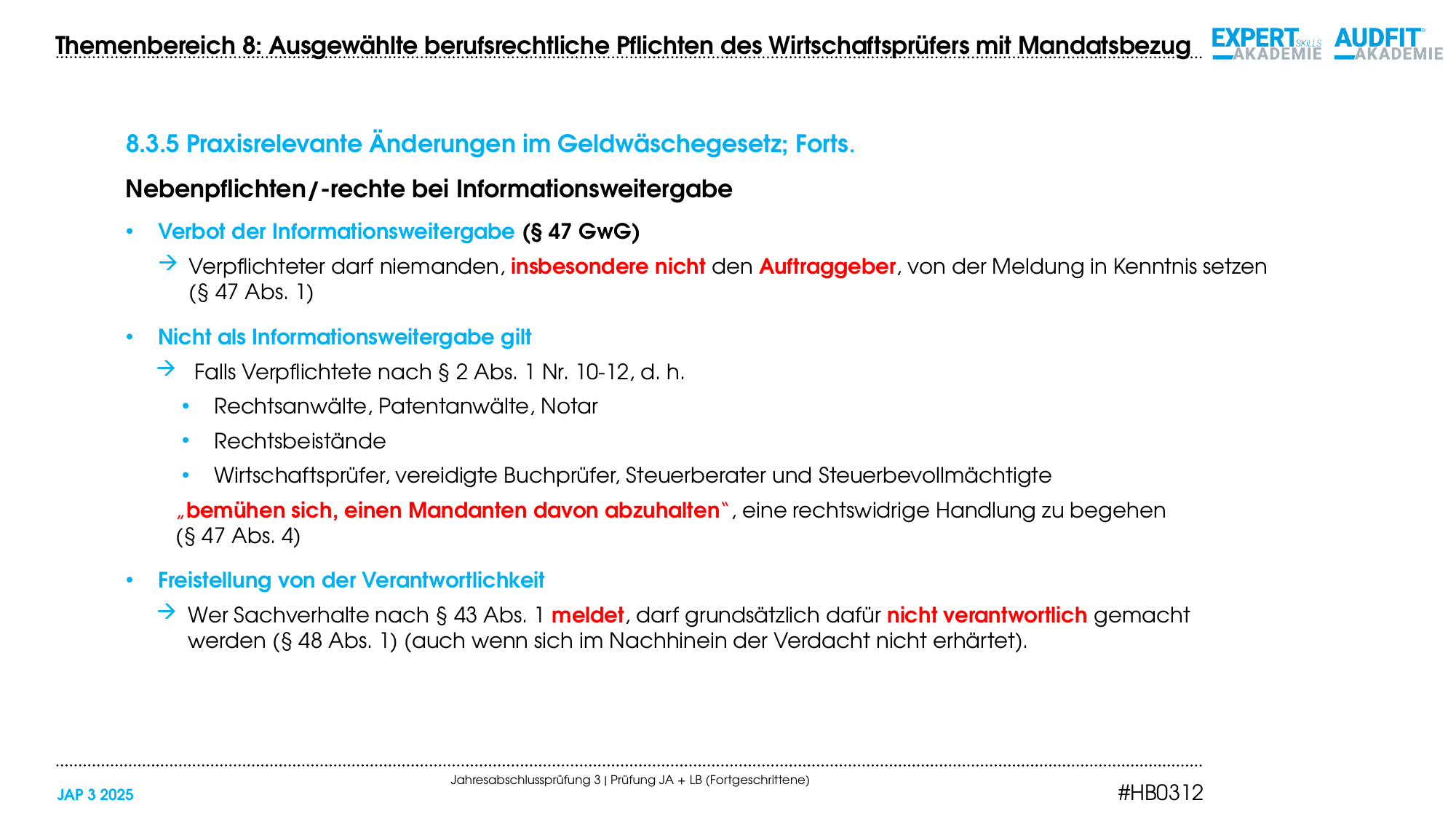

Themenbereich 8: Ausgewählte berufsrechtliche Pflichten des Wirtschaftsprüfers mit Mandatsbezug
8.3.5 Praxisrelevante Änderungen im Geldwäschegesetz; Forts.
Nebenpflichten/-rechte bei Informationsweitergabe
Verbot der Informationsweitergabe (§ 47 GwG)
Verpflichteter darf niemanden, insbesondere nicht den Auftraggeber, von der Meldung in Kenntnis setzen (§ 47 Abs. 1)
Nicht als Informationsweitergabe gilt
 Falls Verpflichtete nach § 2 Abs. 1 Nr. 10-12, d. h.
Rechtsanwälte, Patentanwälte, Notar
Rechtsbeistände
Wirtschaftsprüfer, vereidigte Buchprüfer, Steuerberater und Steuerbevollmächtigte
„bemühen sich, einen Mandanten davon abzuhalten“, eine rechtswidrige Handlung zu begehen
(§ 47 Abs. 4)
Freistellung von der Verantwortlichkeit
Wer Sachverhalte nach § 43 Abs. 1 meldet, darf grundsätzlich dafür nicht verantwortlich gemacht
werden (§ 48 Abs. 1) (auch wenn sich im Nachhinein der Verdacht nicht erhärtet).